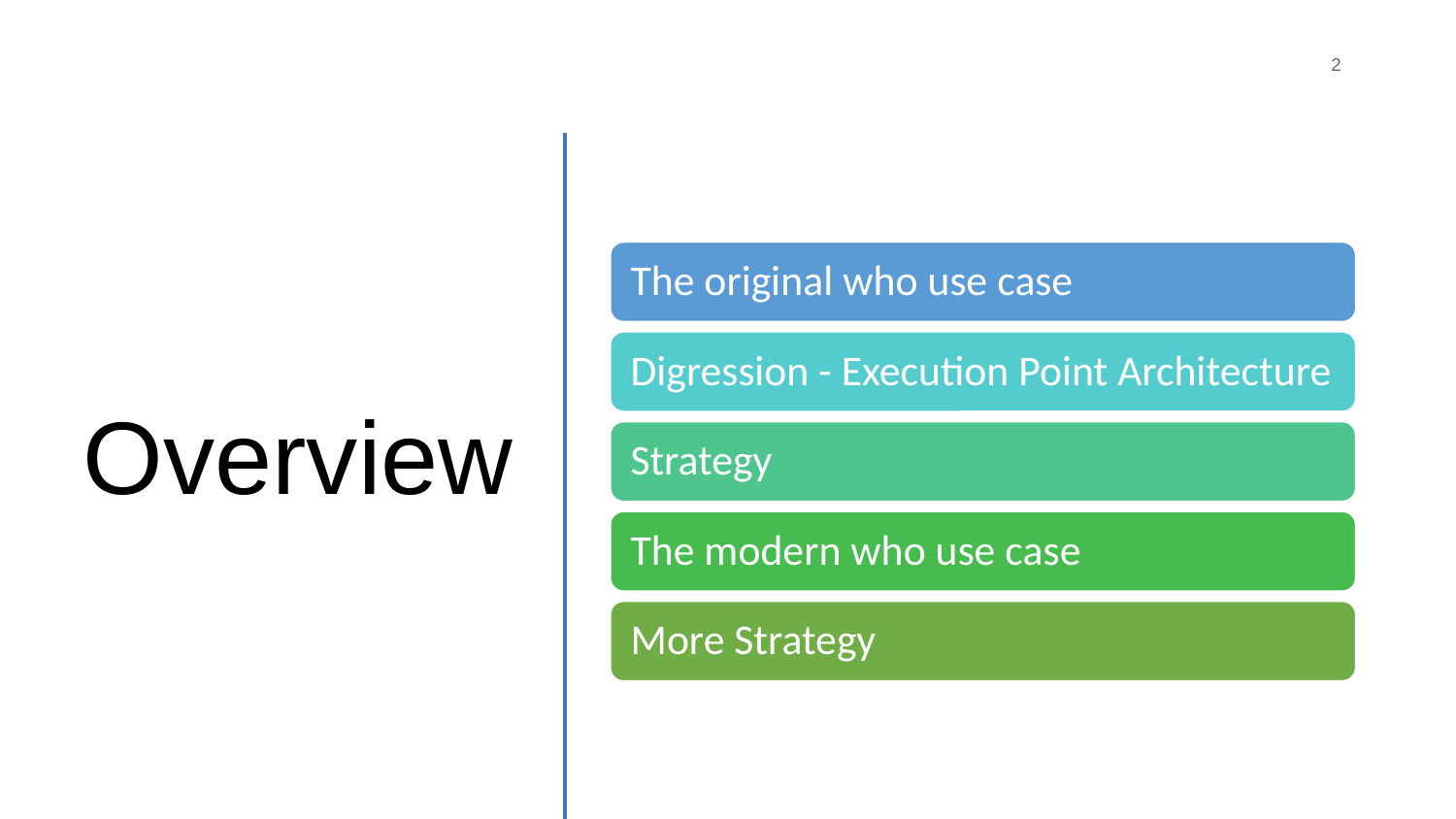

2
# Overview
The original who use case
Digression - Execution Point Architecture
Strategy
The modern who use case
More Strategy